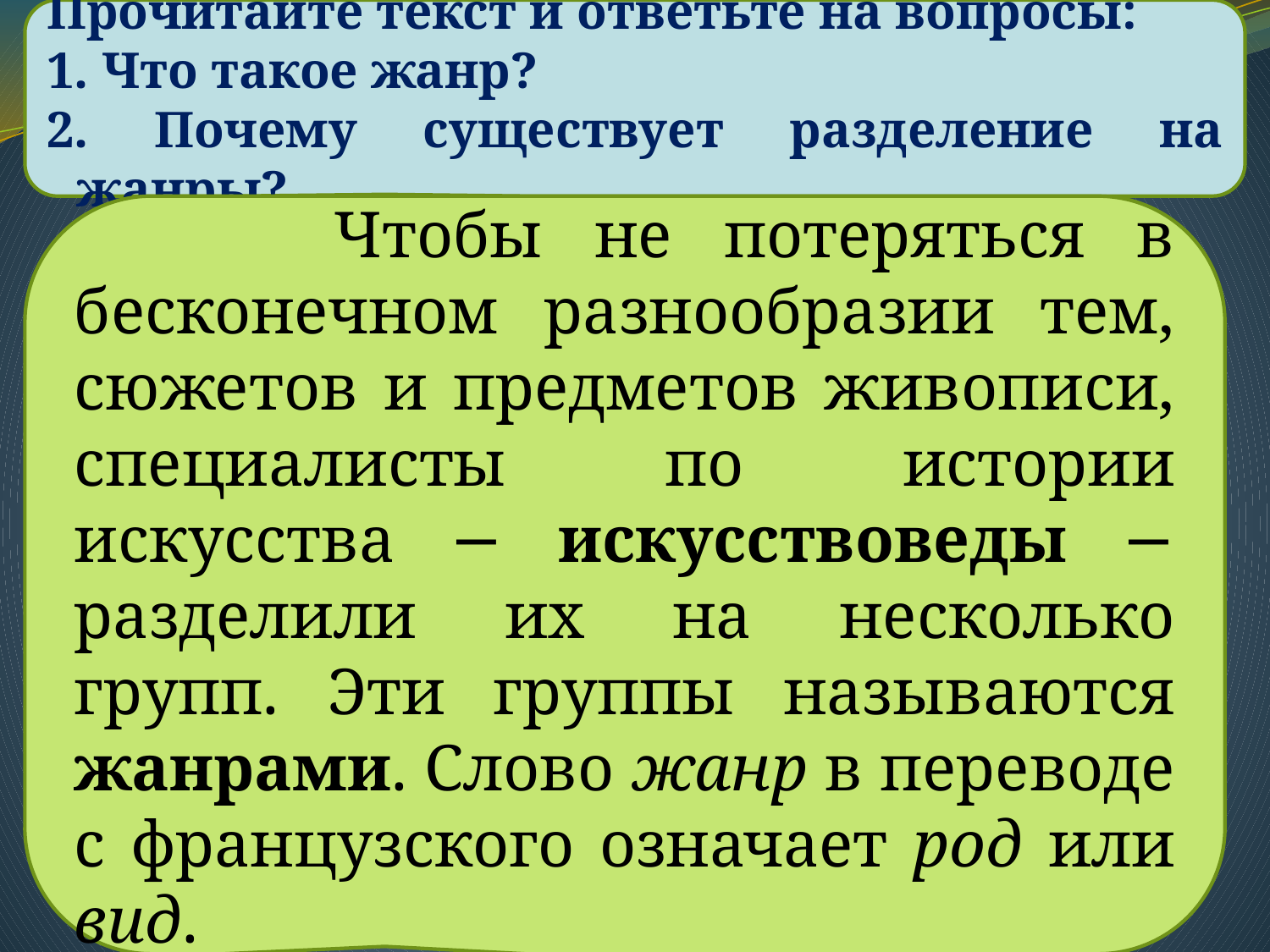

Прочитайте текст и ответьте на вопросы:
 Что такое жанр?
 Почему существует разделение на жанры?
#
     Чтобы не потеряться в бесконечном разнообразии тем, сюжетов и предметов живописи, специалисты по истории искусства − искусствоведы − разделили их на несколько групп. Эти группы называются жанрами. Слово жанр в переводе с французского означает род или вид.